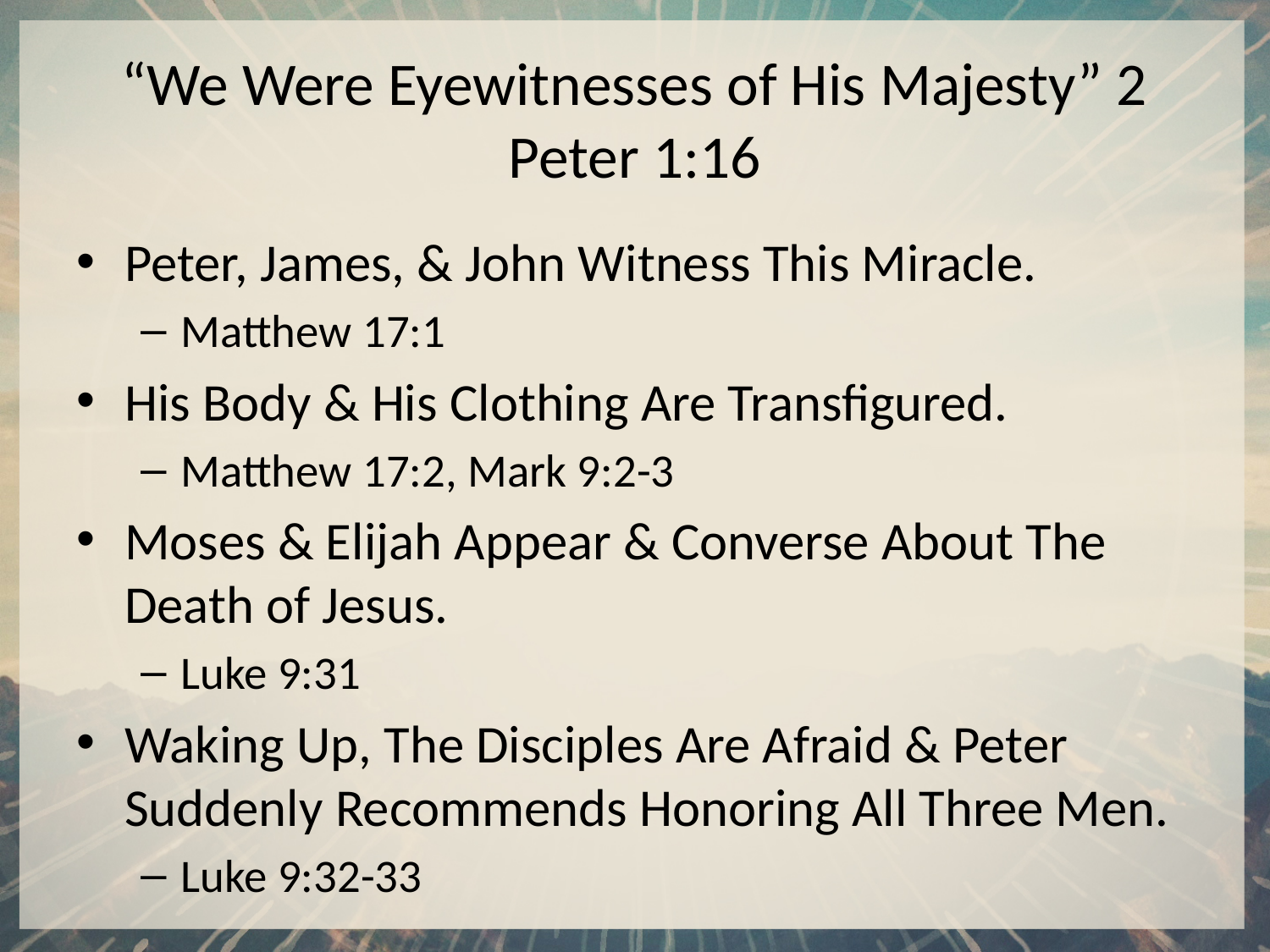

# “We Were Eyewitnesses of His Majesty” 2 Peter 1:16
Peter, James, & John Witness This Miracle.
Matthew 17:1
His Body & His Clothing Are Transfigured.
Matthew 17:2, Mark 9:2-3
Moses & Elijah Appear & Converse About The Death of Jesus.
Luke 9:31
Waking Up, The Disciples Are Afraid & Peter Suddenly Recommends Honoring All Three Men.
Luke 9:32-33